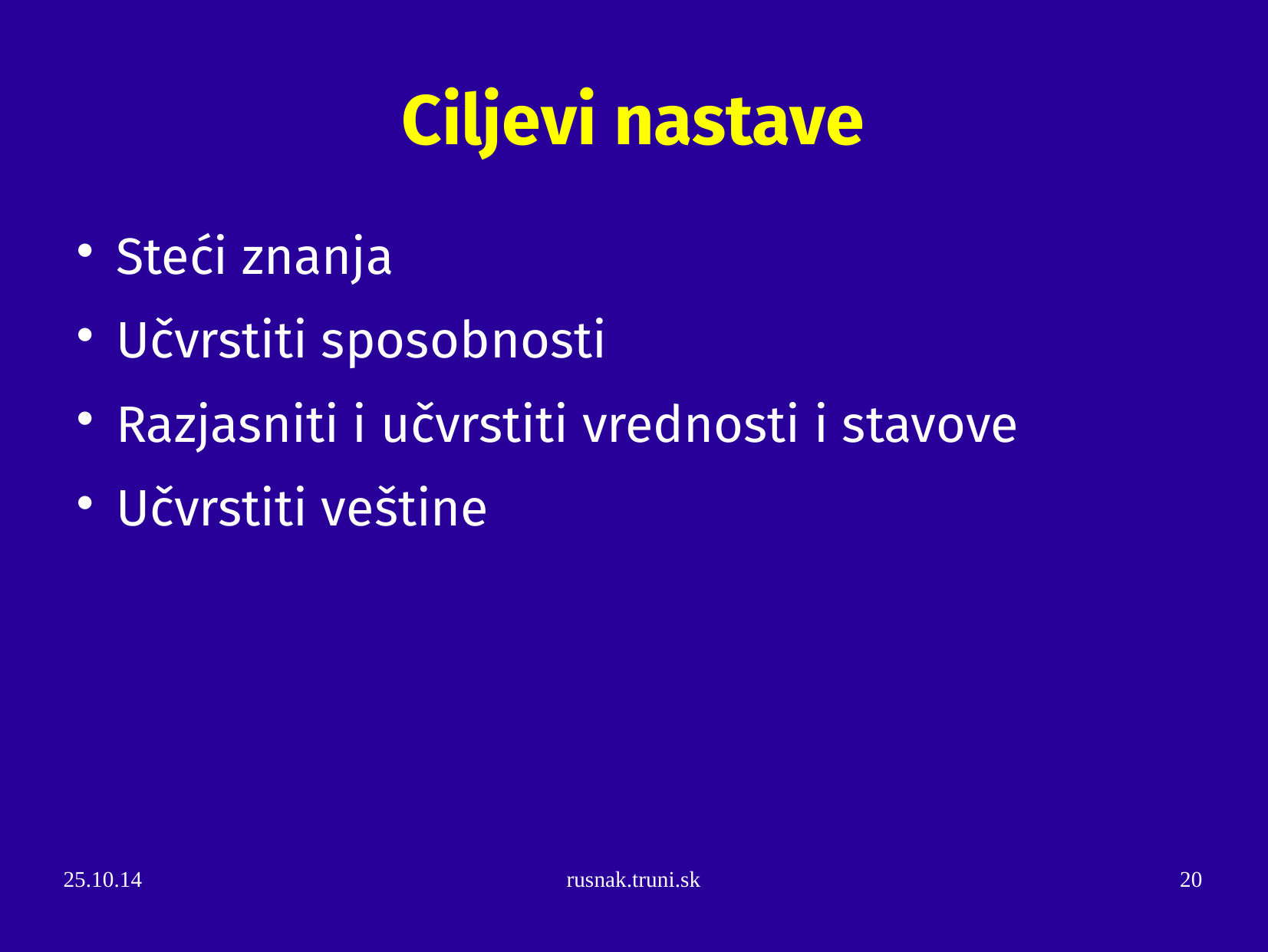

Ciljevi nastave
Steći znanja
Učvrstiti sposobnosti
Razjasniti i učvrstiti vrednosti i stavove
Učvrstiti veštine

25.10.14
rusnak.truni.sk
20